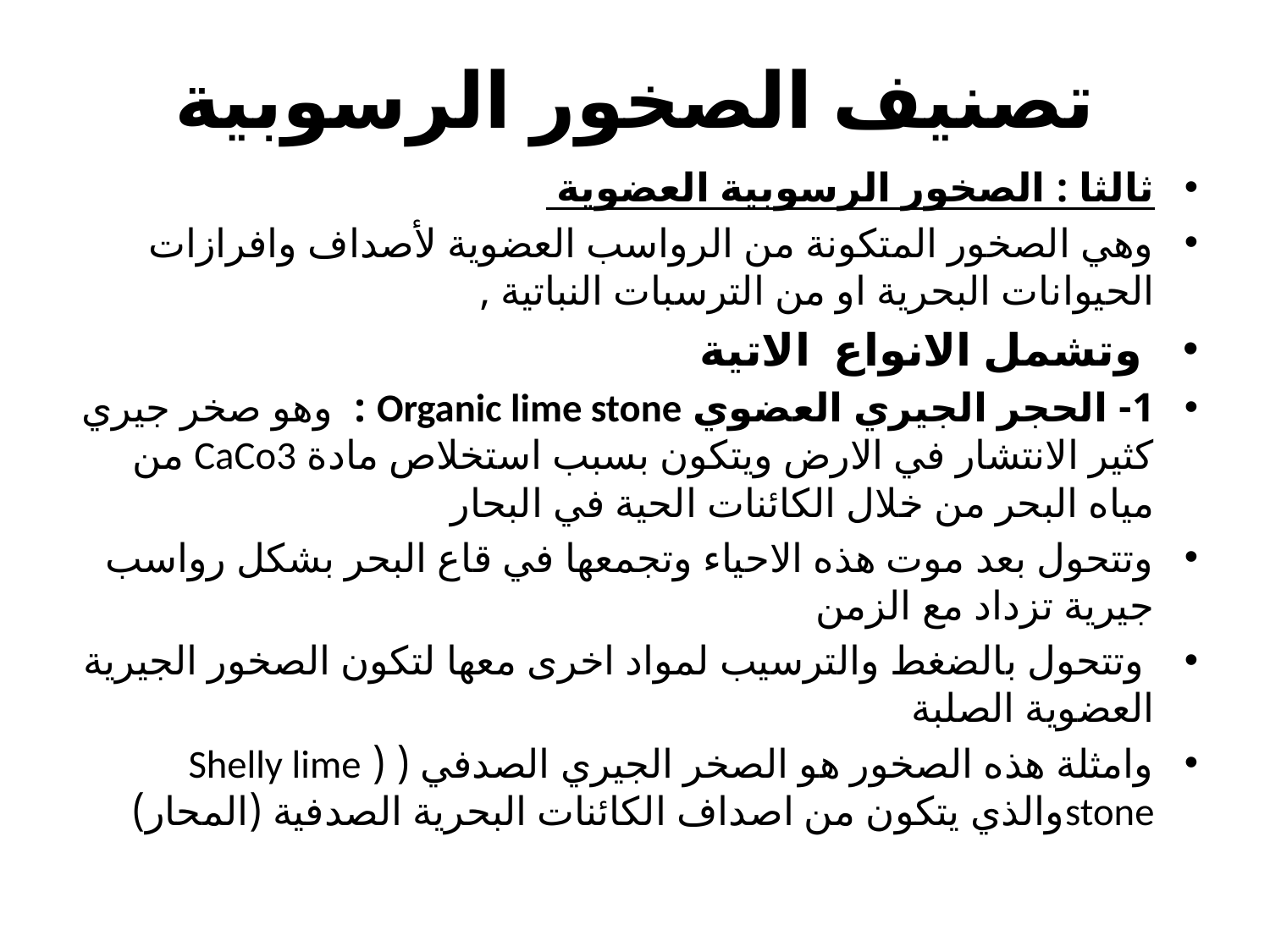

# تصنيف الصخور الرسوبية
ثالثا : الصخور الرسوبية العضوية
وهي الصخور المتكونة من الرواسب العضوية لأصداف وافرازات الحيوانات البحرية او من الترسبات النباتية ,
 وتشمل الانواع  الاتية
1- الحجر الجيري العضوي Organic lime stone :  وهو صخر جيري كثير الانتشار في الارض ويتكون بسبب استخلاص مادة CaCo3 من مياه البحر من خلال الكائنات الحية في البحار
وتتحول بعد موت هذه الاحياء وتجمعها في قاع البحر بشكل رواسب جيرية تزداد مع الزمن
 وتتحول بالضغط والترسيب لمواد اخرى معها لتكون الصخور الجيرية العضوية الصلبة
وامثلة هذه الصخور هو الصخر الجيري الصدفي ( ( Shelly lime stoneوالذي يتكون من اصداف الكائنات البحرية الصدفية (المحار)